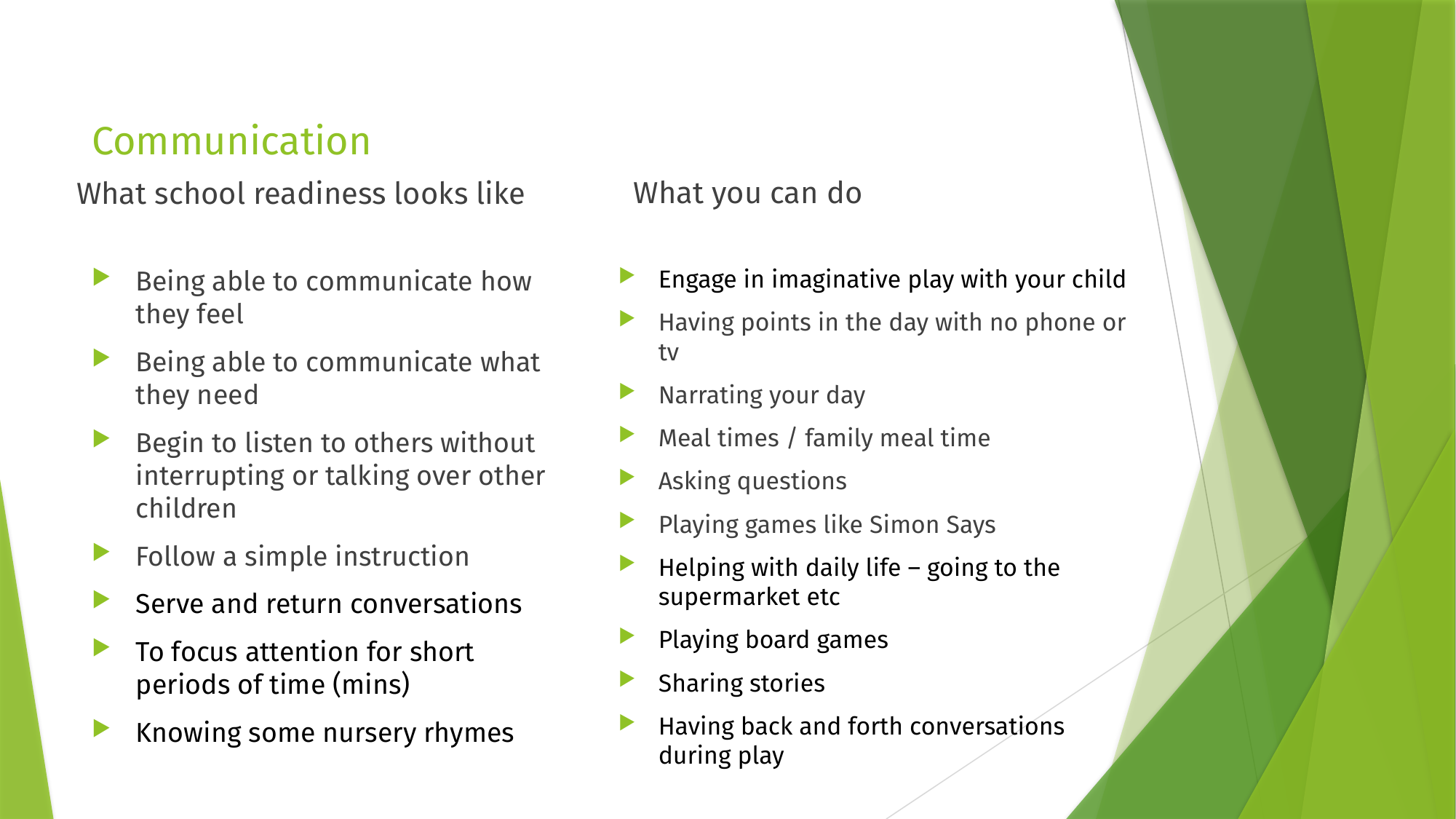

# Communication
What school readiness looks like
What you can do
Being able to communicate how they feel
Being able to communicate what they need
Begin to listen to others without interrupting or talking over other children
Follow a simple instruction
Serve and return conversations
To focus attention for short periods of time (mins)
Knowing some nursery rhymes

Engage in imaginative play with your child
Having points in the day with no phone or tv
Narrating your day
Meal times / family meal time
Asking questions
Playing games like Simon Says
Helping with daily life – going to the supermarket etc
Playing board games
Sharing stories
Having back and forth conversations during play